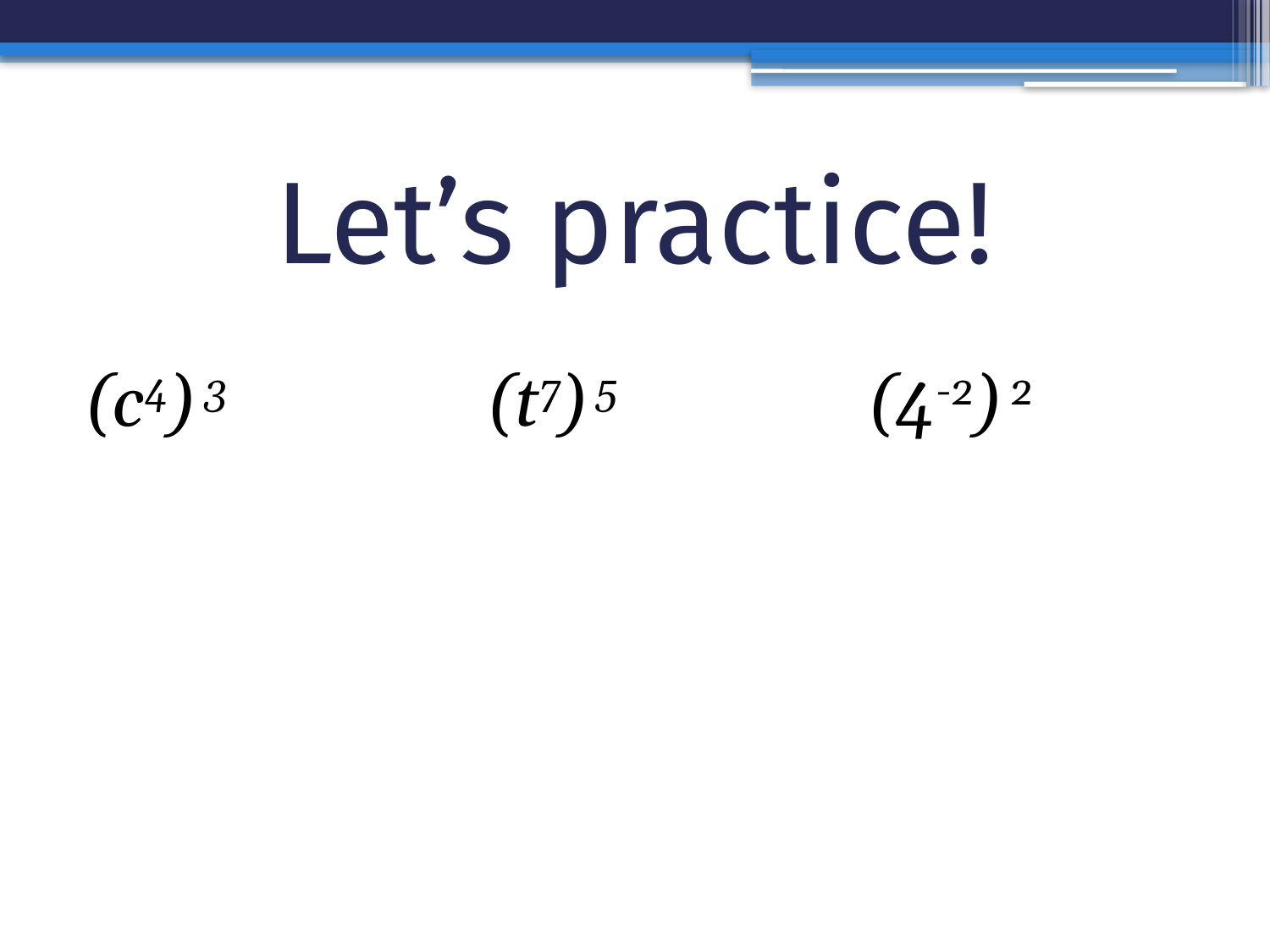

# Let’s practice!
(c4) 3
(t7) 5
(4-2) 2